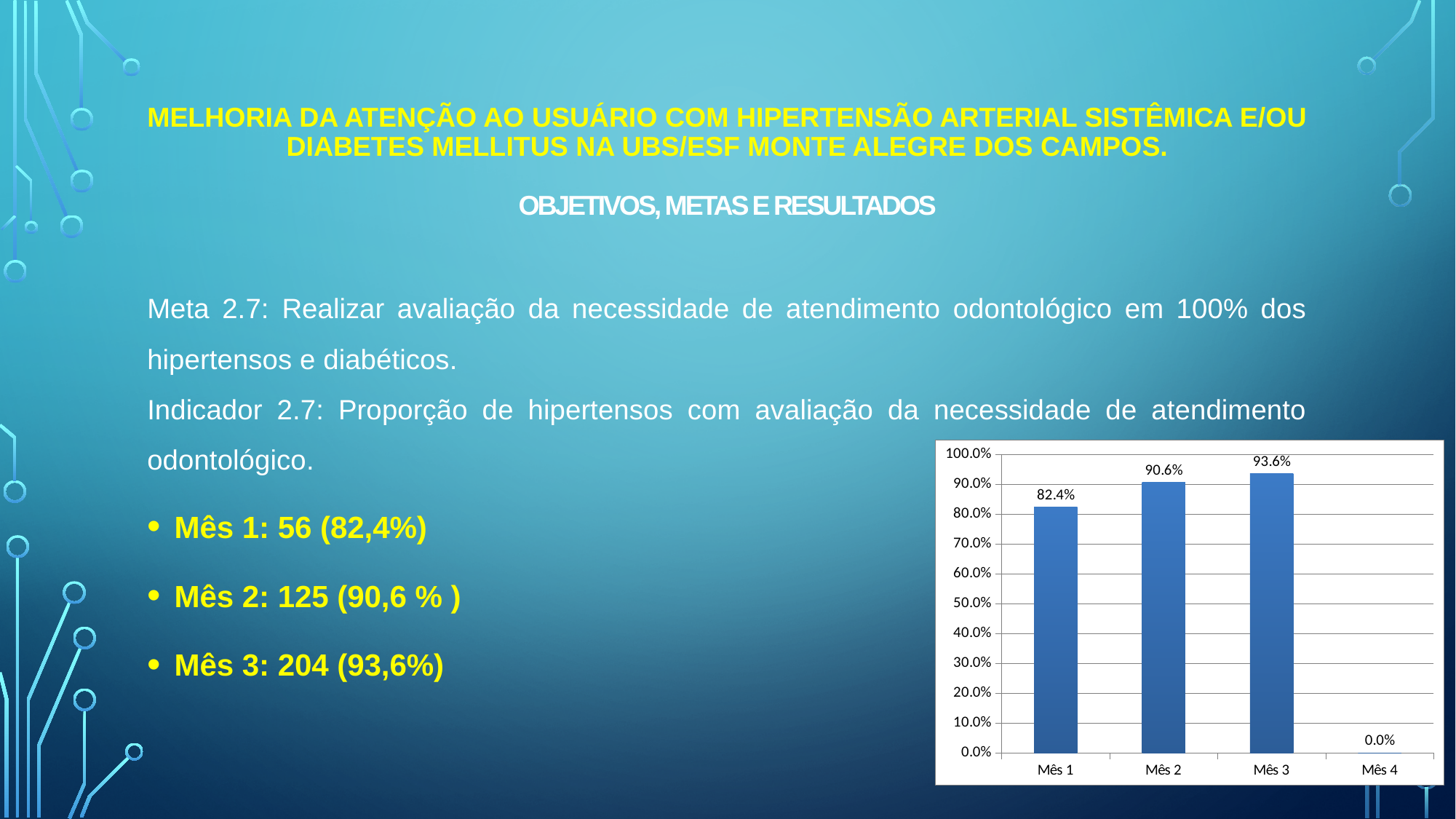

# Melhoria da Atenção ao usuário com hipertensão arterial sistêmica e/ou Diabetes Mellitus na UBS/ESF Monte Alegre dos Campos. Objetivos, Metas e Resultados
Meta 2.7: Realizar avaliação da necessidade de atendimento odontológico em 100% dos hipertensos e diabéticos.
Indicador 2.7: Proporção de hipertensos com avaliação da necessidade de atendimento odontológico.
Mês 1: 56 (82,4%)
Mês 2: 125 (90,6 % )
Mês 3: 204 (93,6%)

### Chart

| Category | Proporção de hipertensos com avaliação da necessidade de atendimento odontológico |
|---|---|
| Mês 1 | 0.8235294117647058 |
| Mês 2 | 0.9057971014492754 |
| Mês 3 | 0.9357798165137615 |
| Mês 4 | 0.0 |